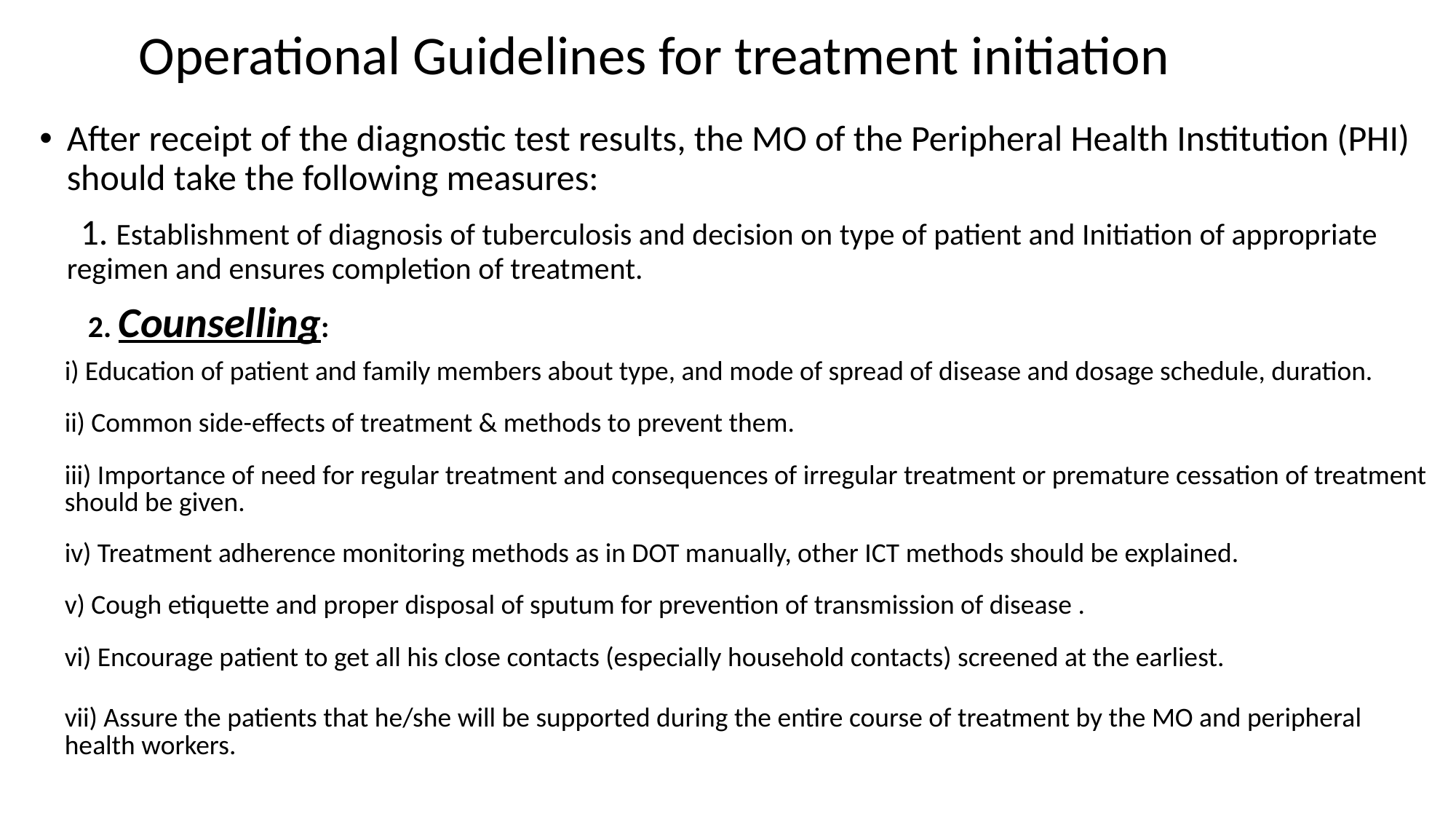

# Operational Guidelines for treatment initiation
After receipt of the diagnostic test results, the MO of the Peripheral Health Institution (PHI) should take the following measures:
     1. Establishment of diagnosis of tuberculosis and decision on type of patient and Initiation of appropriate regimen and ensures completion of treatment.
       2. Counselling:

| i) Education of patient and family members about type, and mode of spread of disease and dosage schedule, duration. |
| --- |
| ii) Common side-effects of treatment & methods to prevent them. |
| iii) Importance of need for regular treatment and consequences of irregular treatment or premature cessation of treatment should be given. |
| iv) Treatment adherence monitoring methods as in DOT manually, other ICT methods should be explained. |
| v) Cough etiquette and proper disposal of sputum for prevention of transmission of disease . |
| vi) Encourage patient to get all his close contacts (especially household contacts) screened at the earliest. |
| vii) Assure the patients that he/she will be supported during the entire course of treatment by the MO and peripheral health workers. |